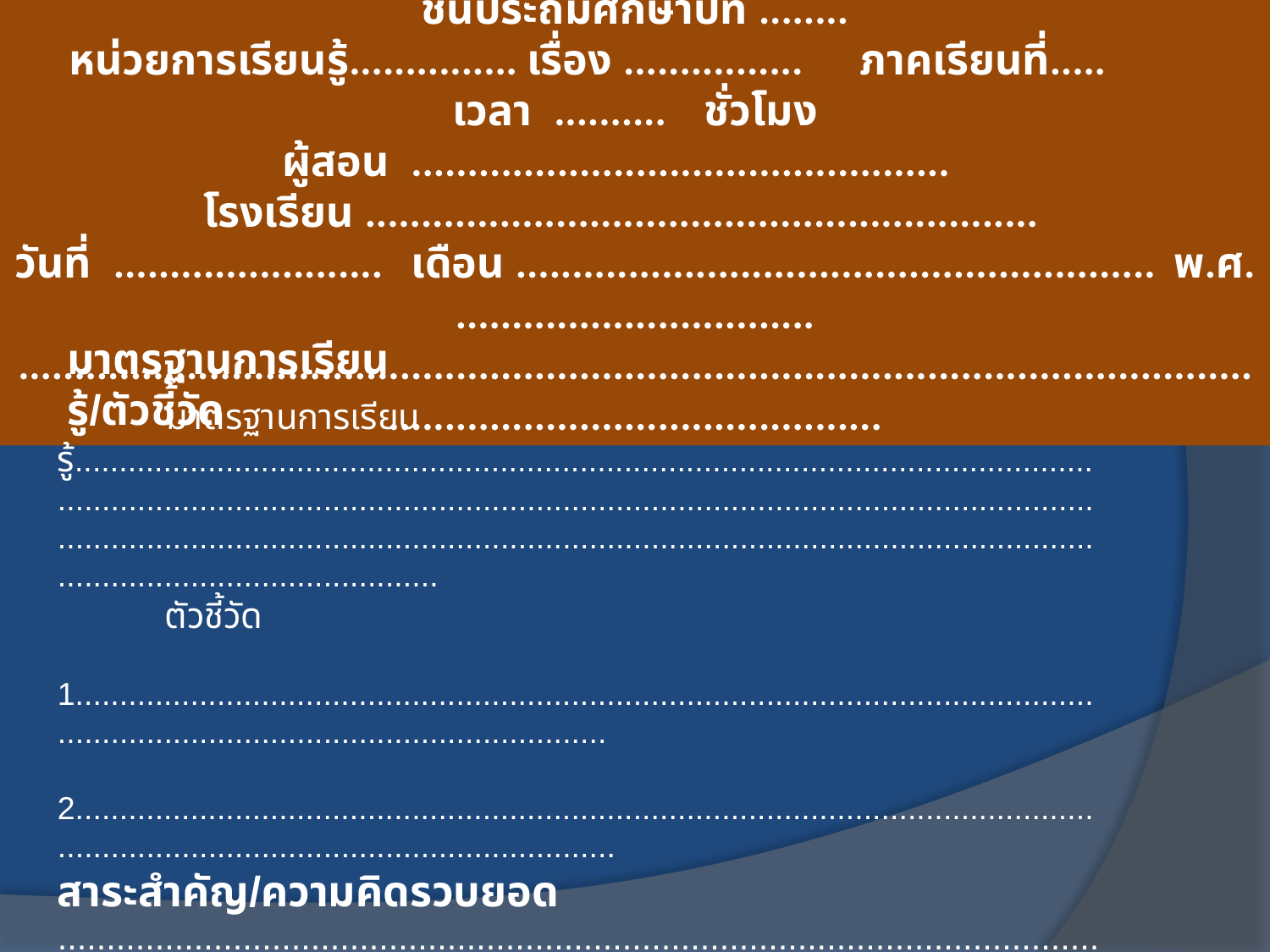

แผนการจัดการเรียนรู้
    รหัสวิชา................................   กลุ่มสาระการเรียนรู้..........................  ชั้นประถมศึกษาปีที่ ........
หน่วยการเรียนรู้............... เรื่อง ................      ภาคเรียนที่.....           เวลา  ..........    ชั่วโมง
ผู้สอน  ................................................     โรงเรียน ............................................................
วันที่  ........................   เดือน .........................................................  พ.ศ. ................................
..........................................................................................................................................................
มาตรฐานการเรียนรู้/ตัวชี้วัด

            มาตรฐานการเรียนรู้........................................................................................................................................................................................................................................................................................................................................................................................................
             ตัวชี้วัด
                 1.................................................................................................................................................................................
                 2..................................................................................................................................................................................
สาระสำคัญ/ความคิดรวบยอด
......................................................................................................................................................................................
จุดประสงค์การเรียนรู้
.........................................................................................................................................................................................................................................................................................................................................................................................................
สาระการเรียนรู้
..........................................................................................................................................................................................................................................................................................................................................................................................................